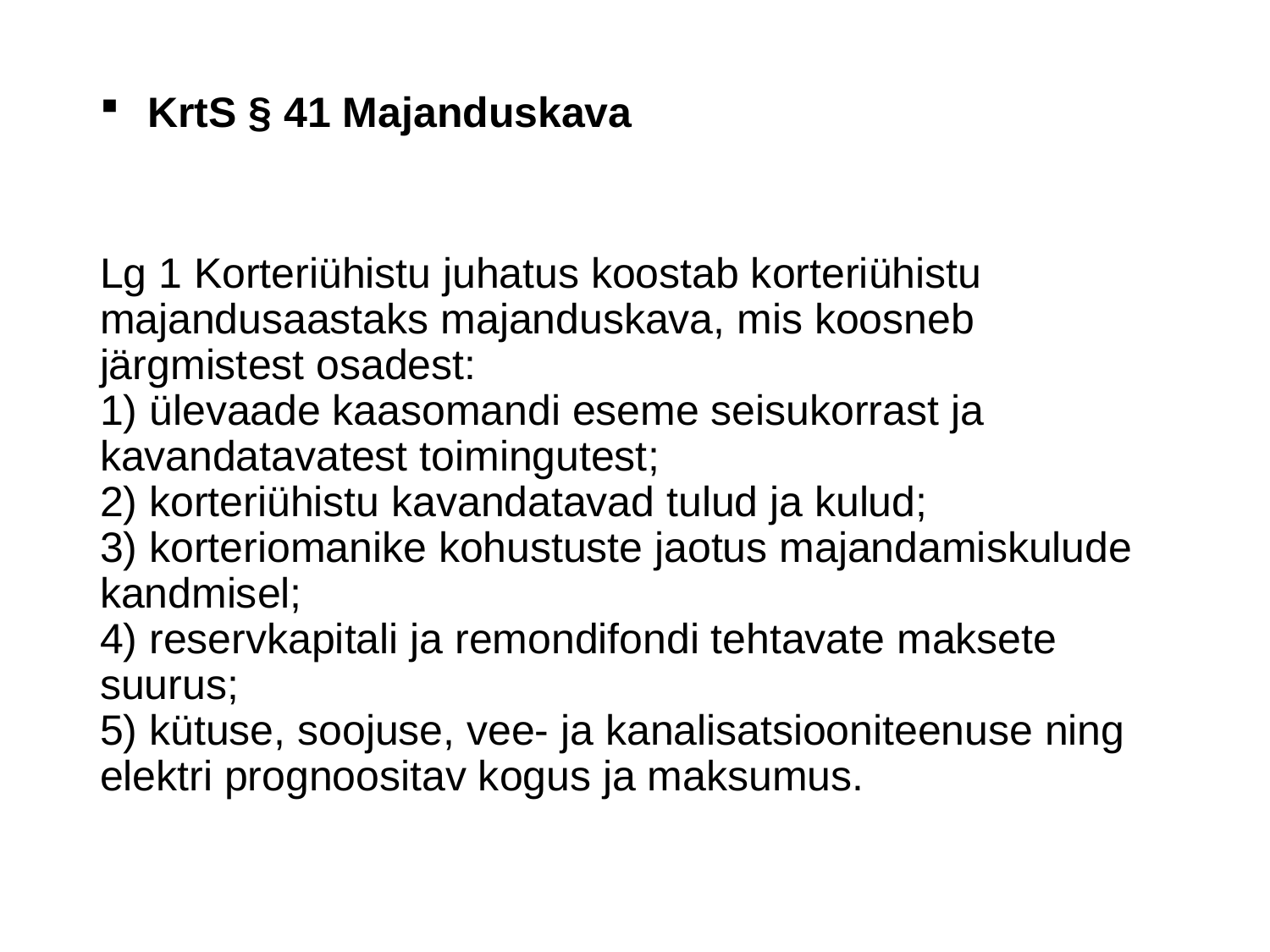

# KrtS § 41 Majanduskava

Lg 1 Korteriühistu juhatus koostab korteriühistu majandusaastaks majanduskava, mis koosneb järgmistest osadest:
1) ülevaade kaasomandi eseme seisukorrast ja kavandatavatest toimingutest;
2) korteriühistu kavandatavad tulud ja kulud;
3) korteriomanike kohustuste jaotus majandamiskulude kandmisel;
4) reservkapitali ja remondifondi tehtavate maksete suurus;
5) kütuse, soojuse, vee- ja kanalisatsiooniteenuse ning elektri prognoositav kogus ja maksumus.